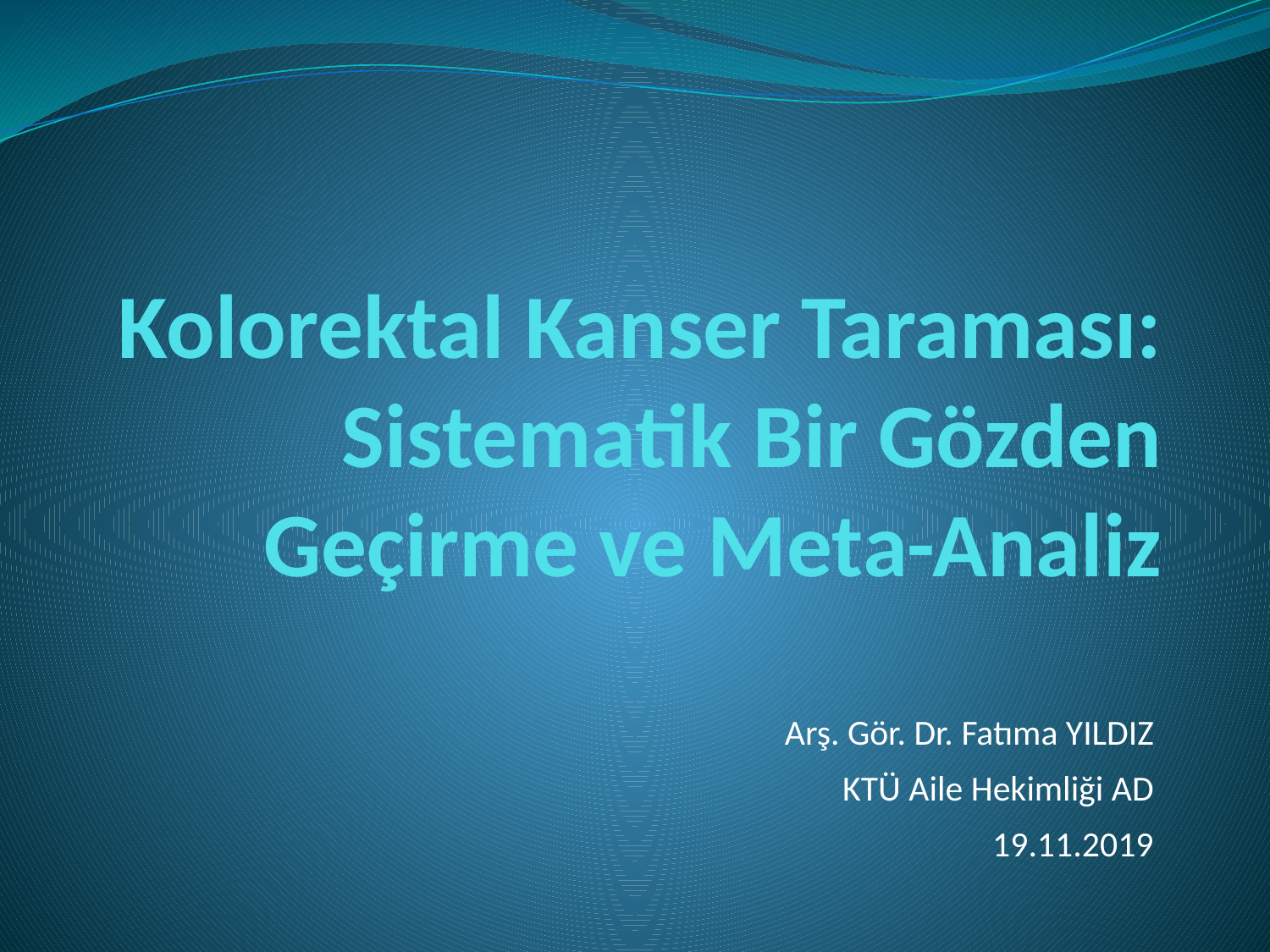

# Kolorektal Kanser Taraması: Sistematik Bir Gözden Geçirme ve Meta-Analiz
Arş. Gör. Dr. Fatıma YILDIZ
 KTÜ Aile Hekimliği AD
19.11.2019